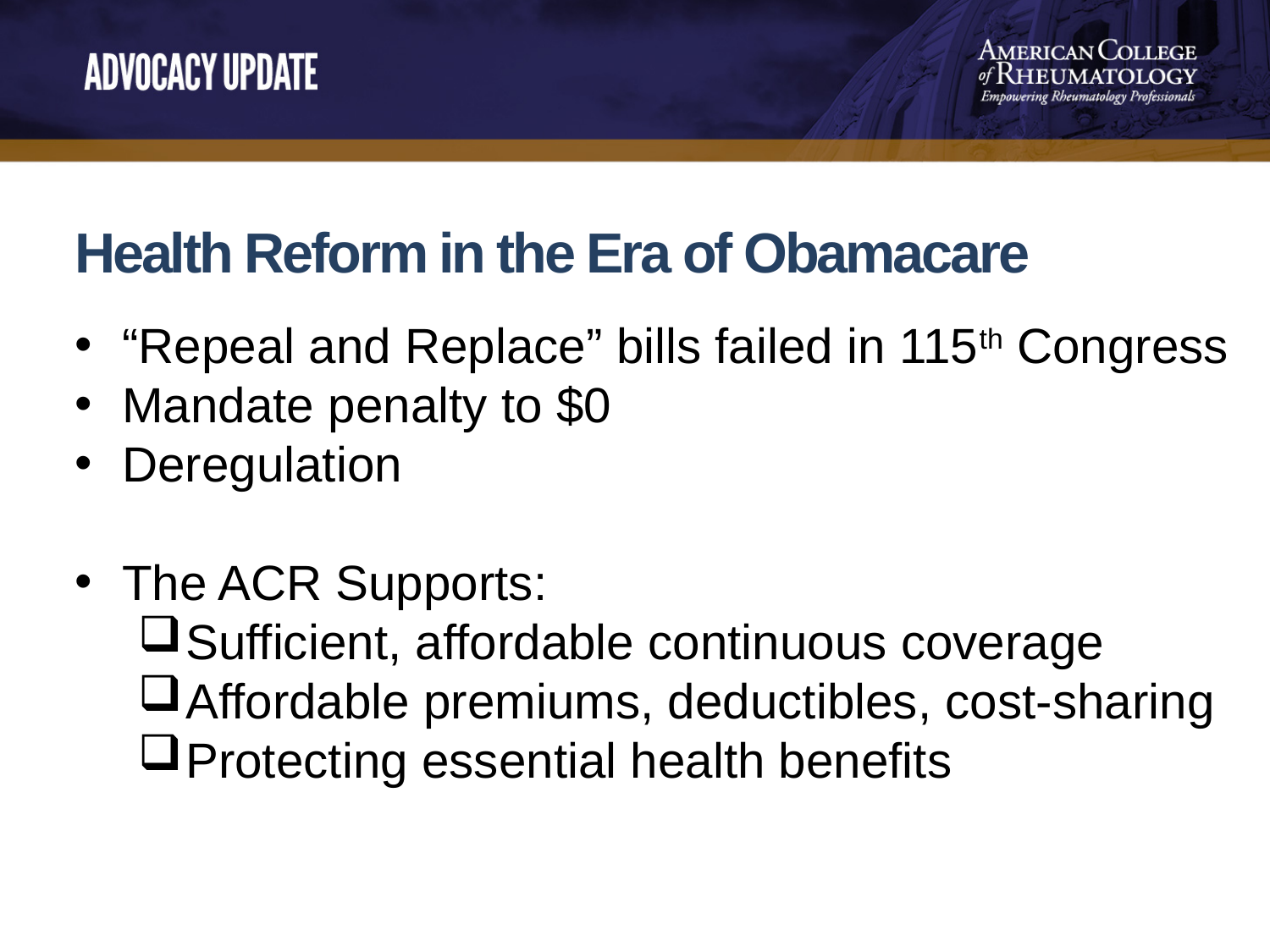

Health Reform in the Era of Obamacare
“Repeal and Replace” bills failed in 115th Congress
Mandate penalty to $0
Deregulation

The ACR Supports:
Sufficient, affordable continuous coverage
Affordable premiums, deductibles, cost-sharing
Protecting essential health benefits